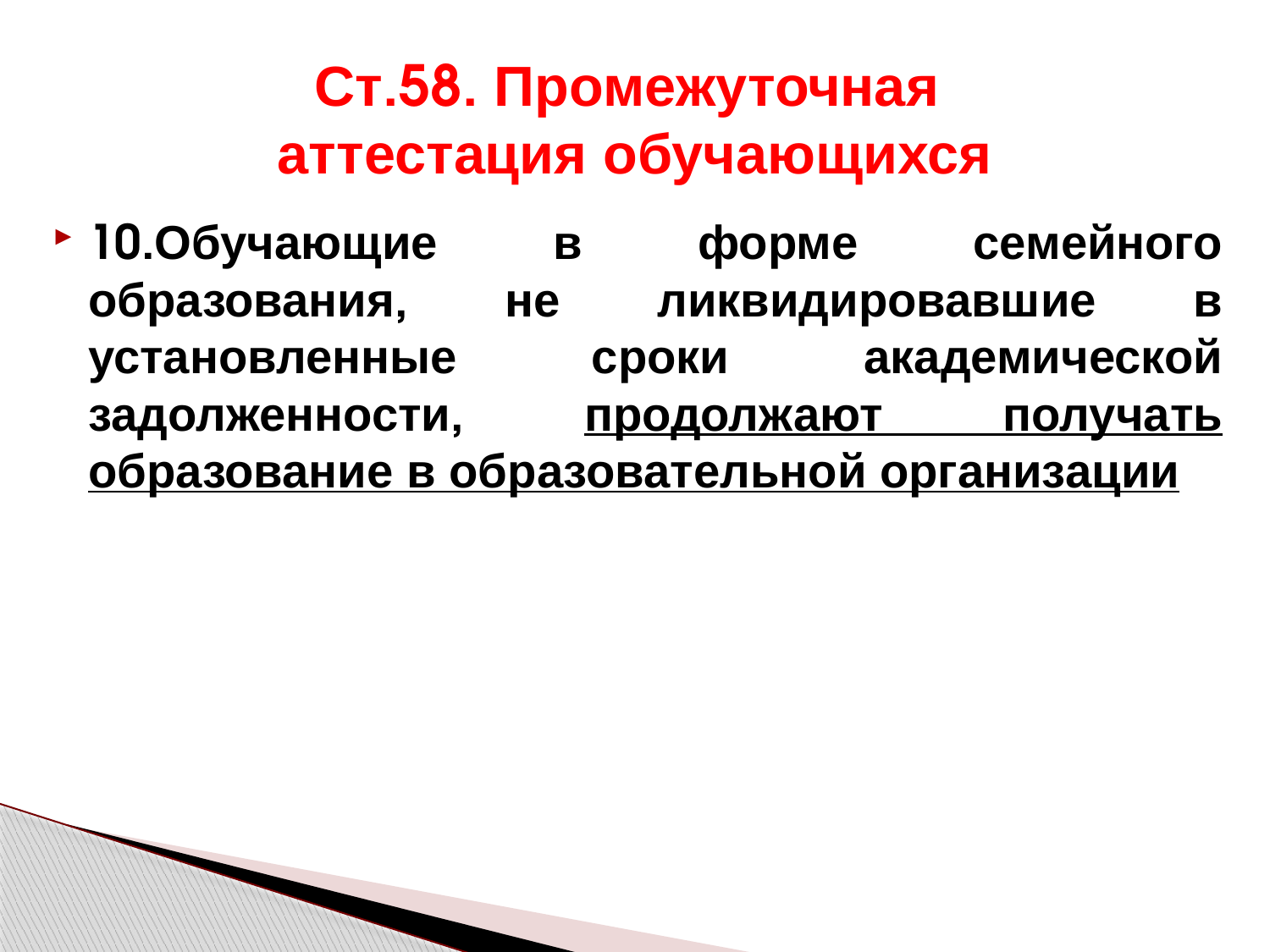

# Ст.58. Промежуточная аттестация обучающихся
10.Обучающие в форме семейного образования, не ликвидировавшие в установленные сроки академической задолженности, продолжают получать образование в образовательной организации